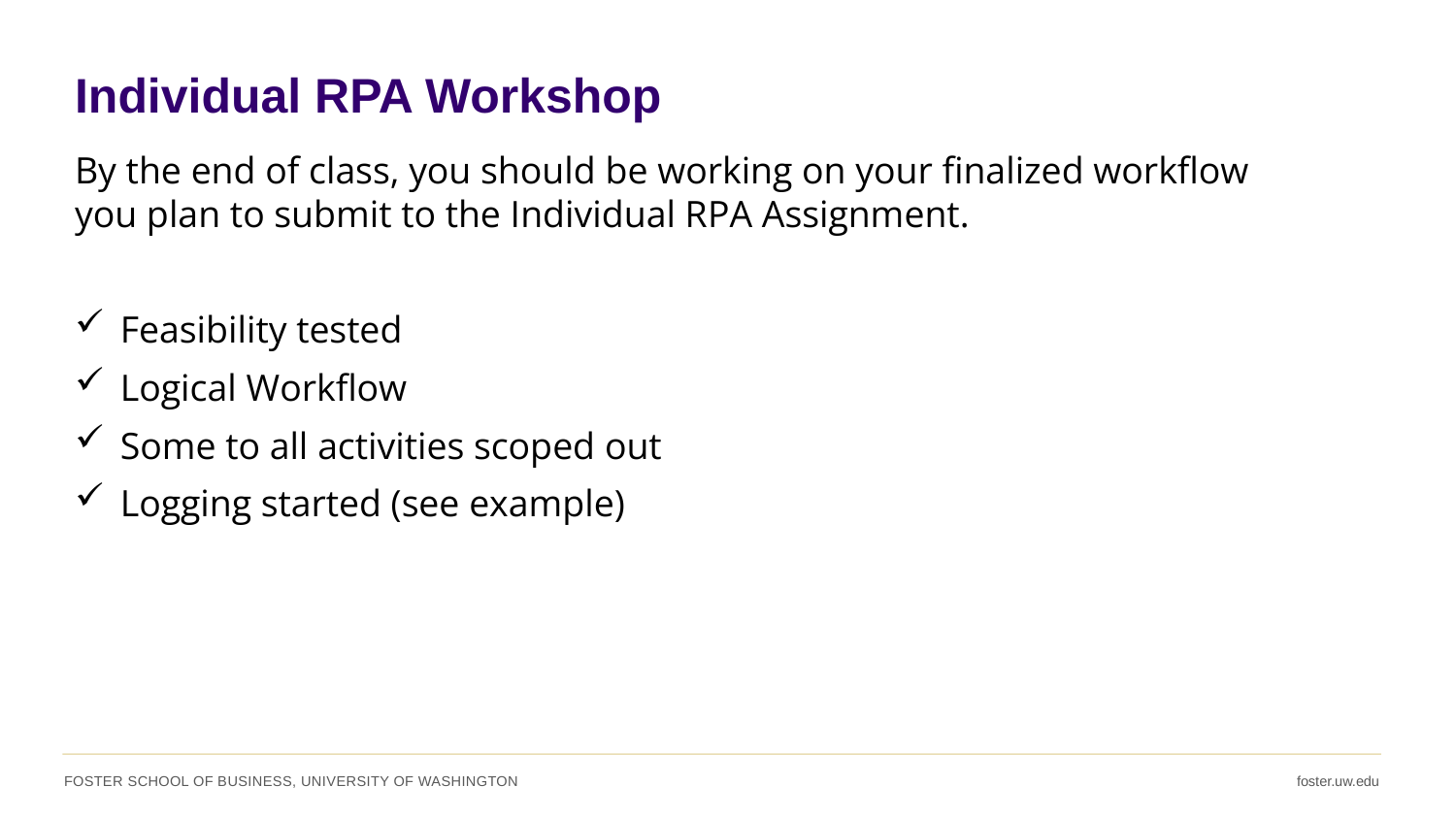

# Individual RPA Workshop
By the end of class, you should be working on your finalized workflow you plan to submit to the Individual RPA Assignment.

Feasibility tested
Logical Workflow
Some to all activities scoped out
Logging started (see example)